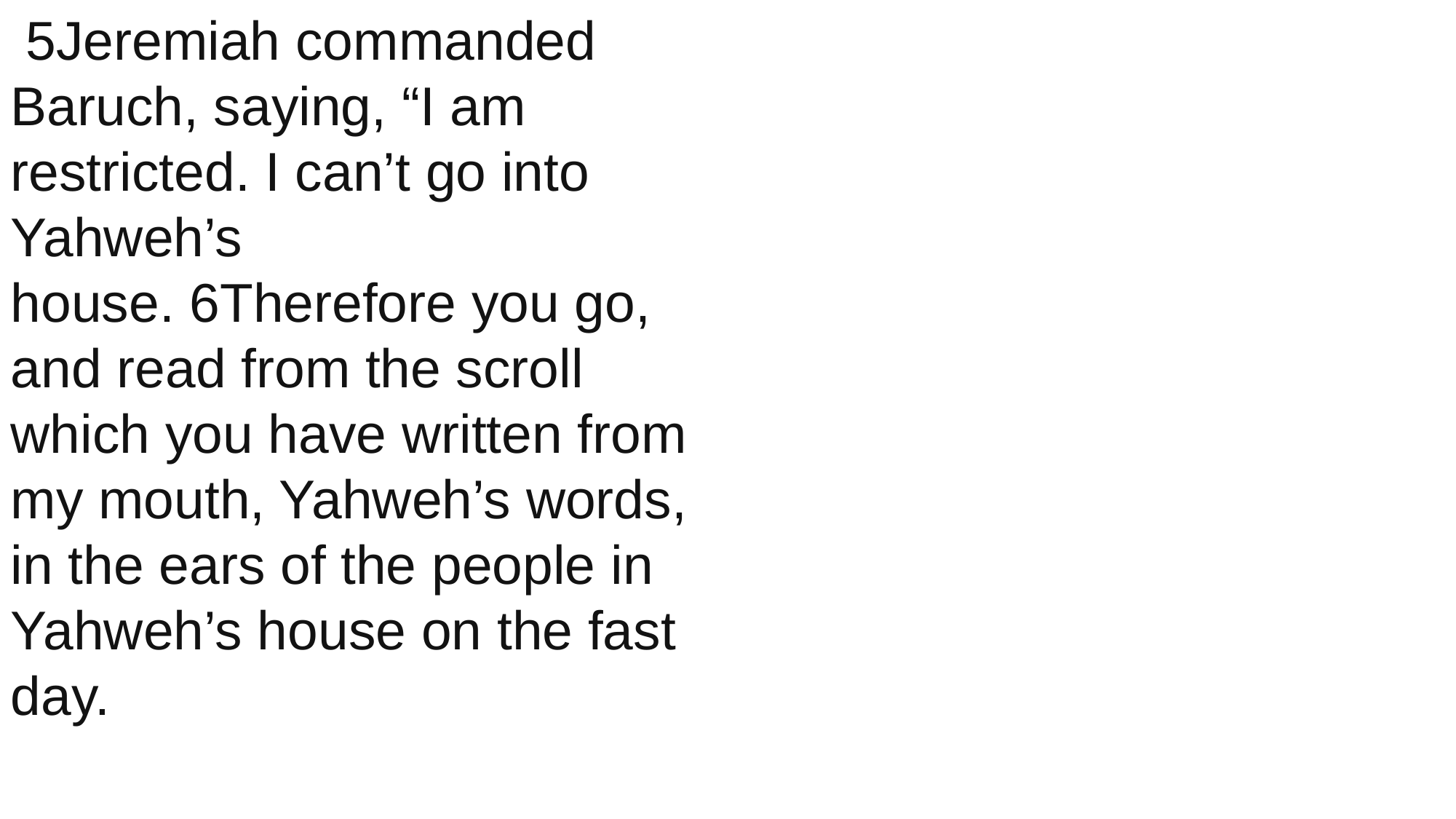

5Jeremiah commanded Baruch, saying, “I am restricted. I can’t go into Yahweh’s house. 6Therefore you go, and read from the scroll which you have written from my mouth, Yahweh’s words, in the ears of the people in Yahweh’s house on the fast day.
 John